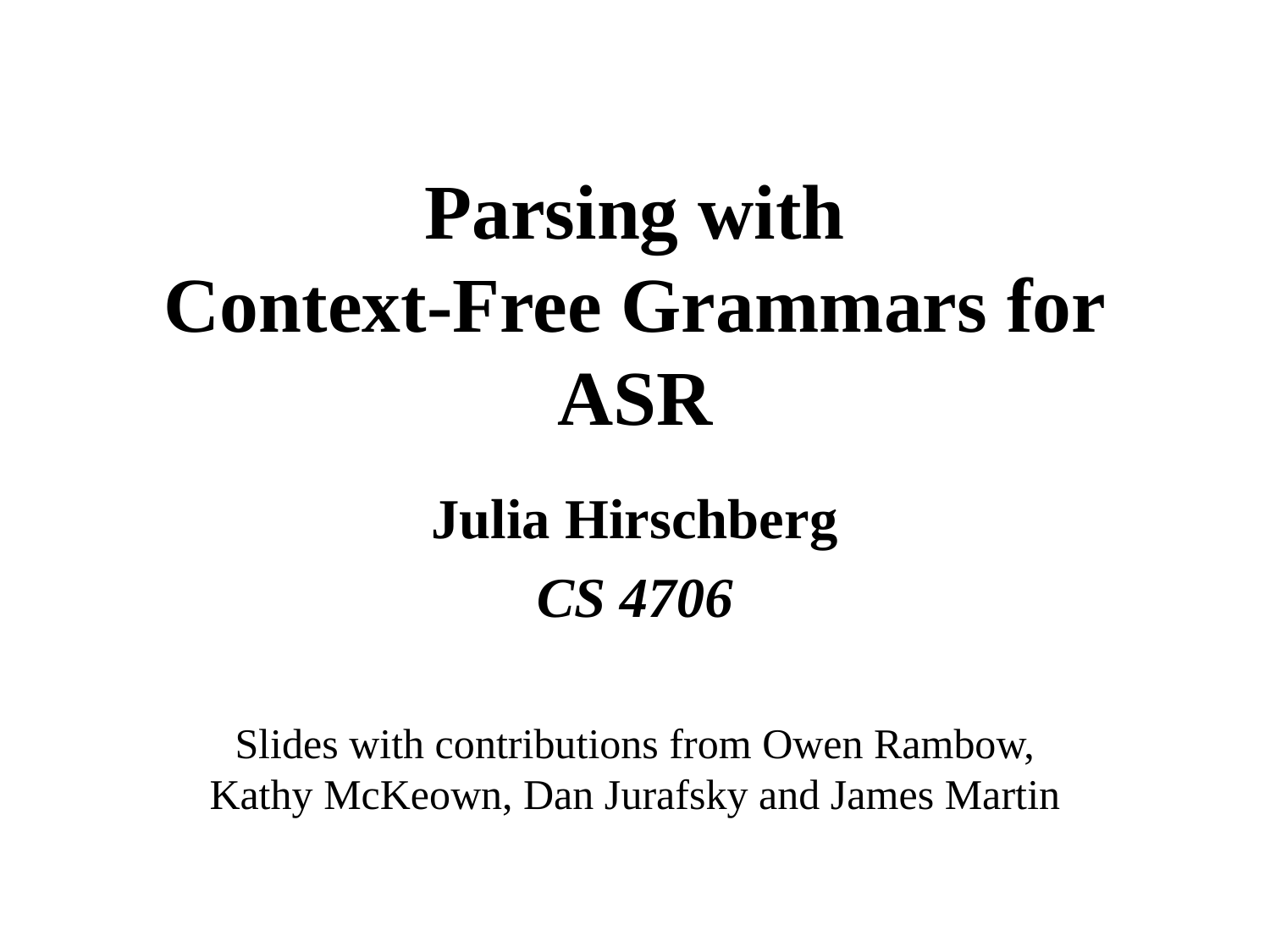

# Parsing with Context-Free Grammars for ASR
Julia Hirschberg
CS 4706

Slides with contributions from Owen Rambow, Kathy McKeown, Dan Jurafsky and James Martin